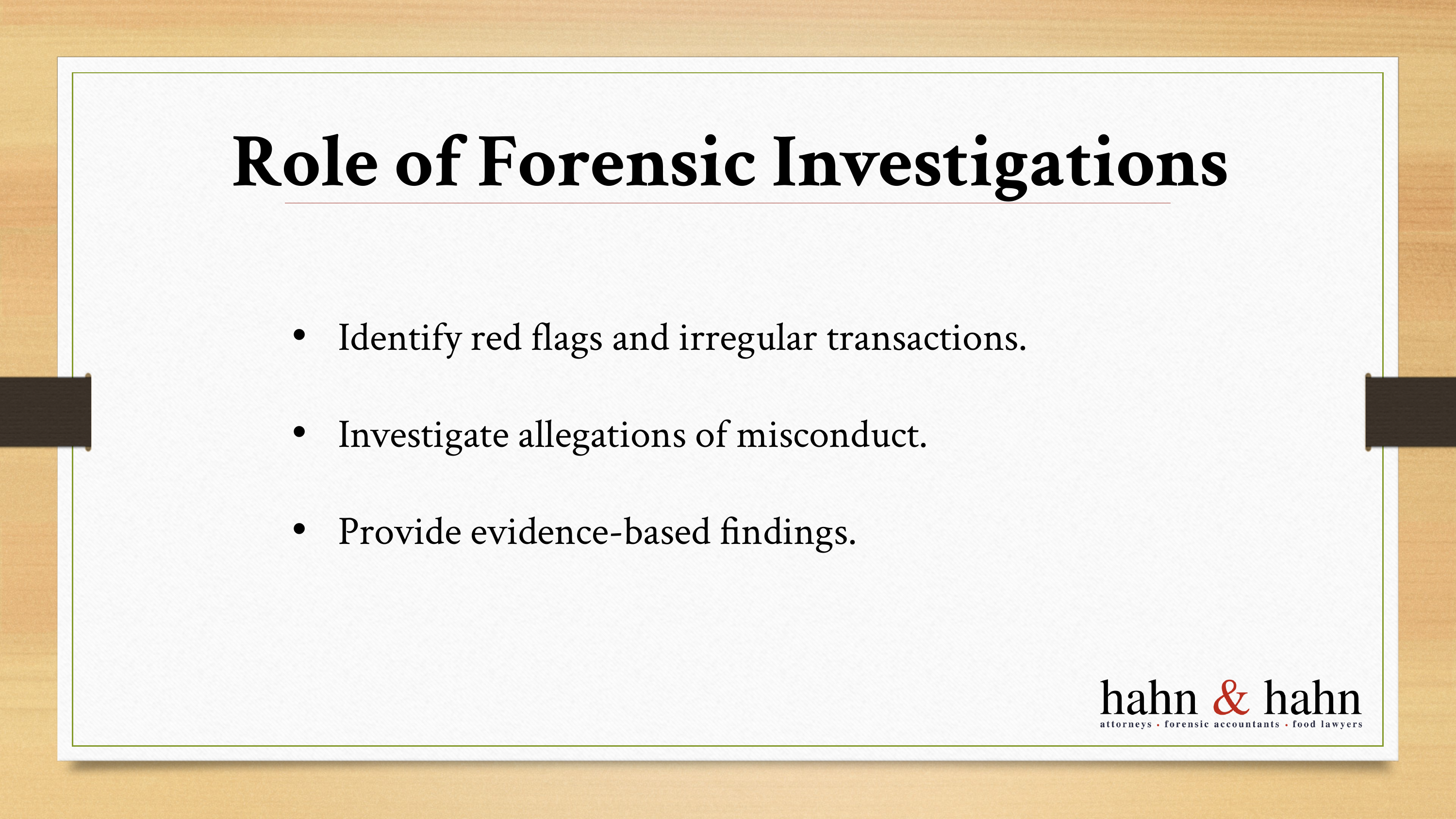

Role of Forensic Investigations
Identify red flags and irregular transactions.
Investigate allegations of misconduct.
Provide evidence-based findings.